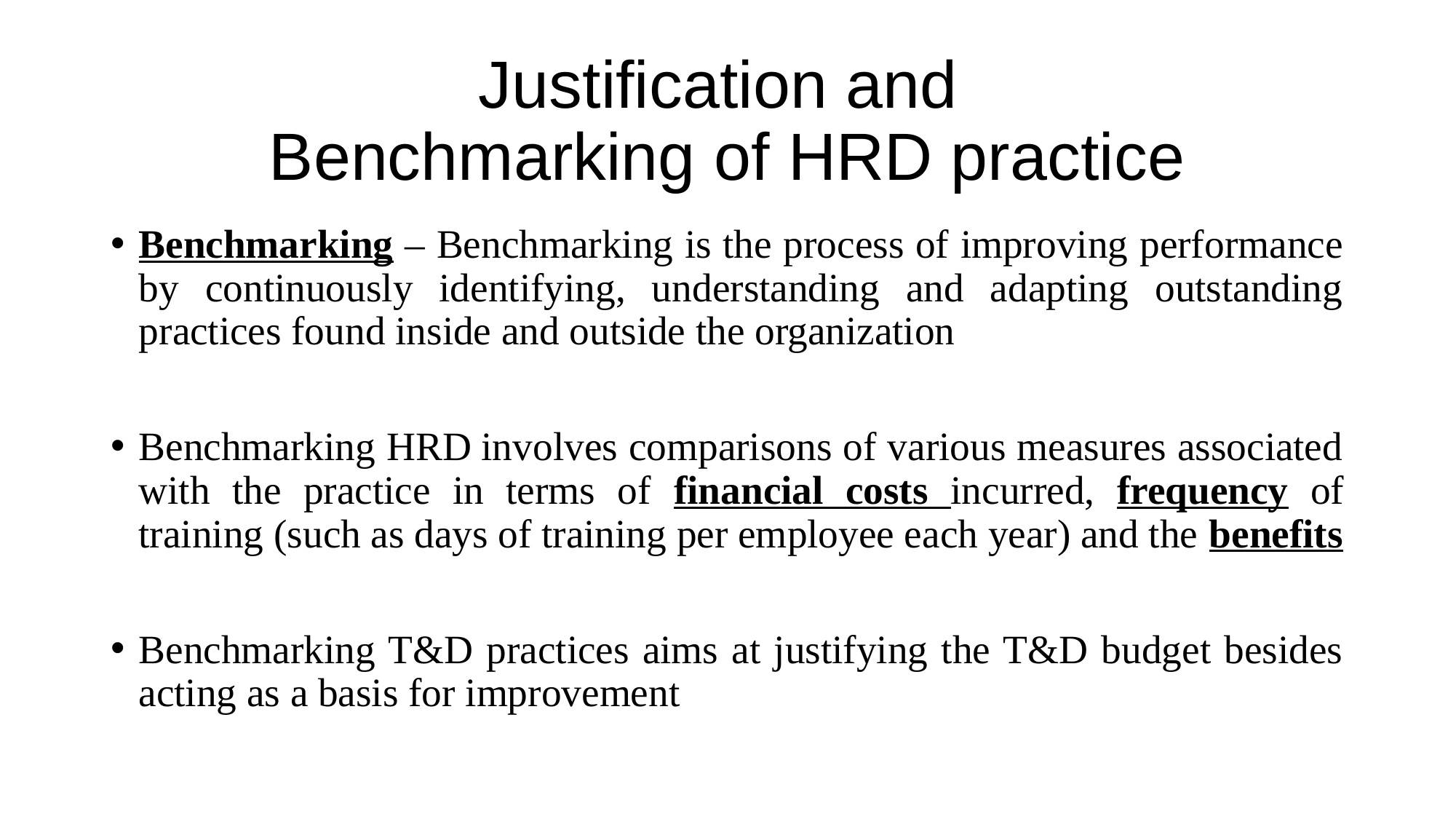

# Justification and Benchmarking of HRD practice
Benchmarking – Benchmarking is the process of improving performance by continuously identifying, understanding and adapting outstanding practices found inside and outside the organization

Benchmarking HRD involves comparisons of various measures associated with the practice in terms of financial costs incurred, frequency of training (such as days of training per employee each year) and the benefits

Benchmarking T&D practices aims at justifying the T&D budget besides acting as a basis for improvement